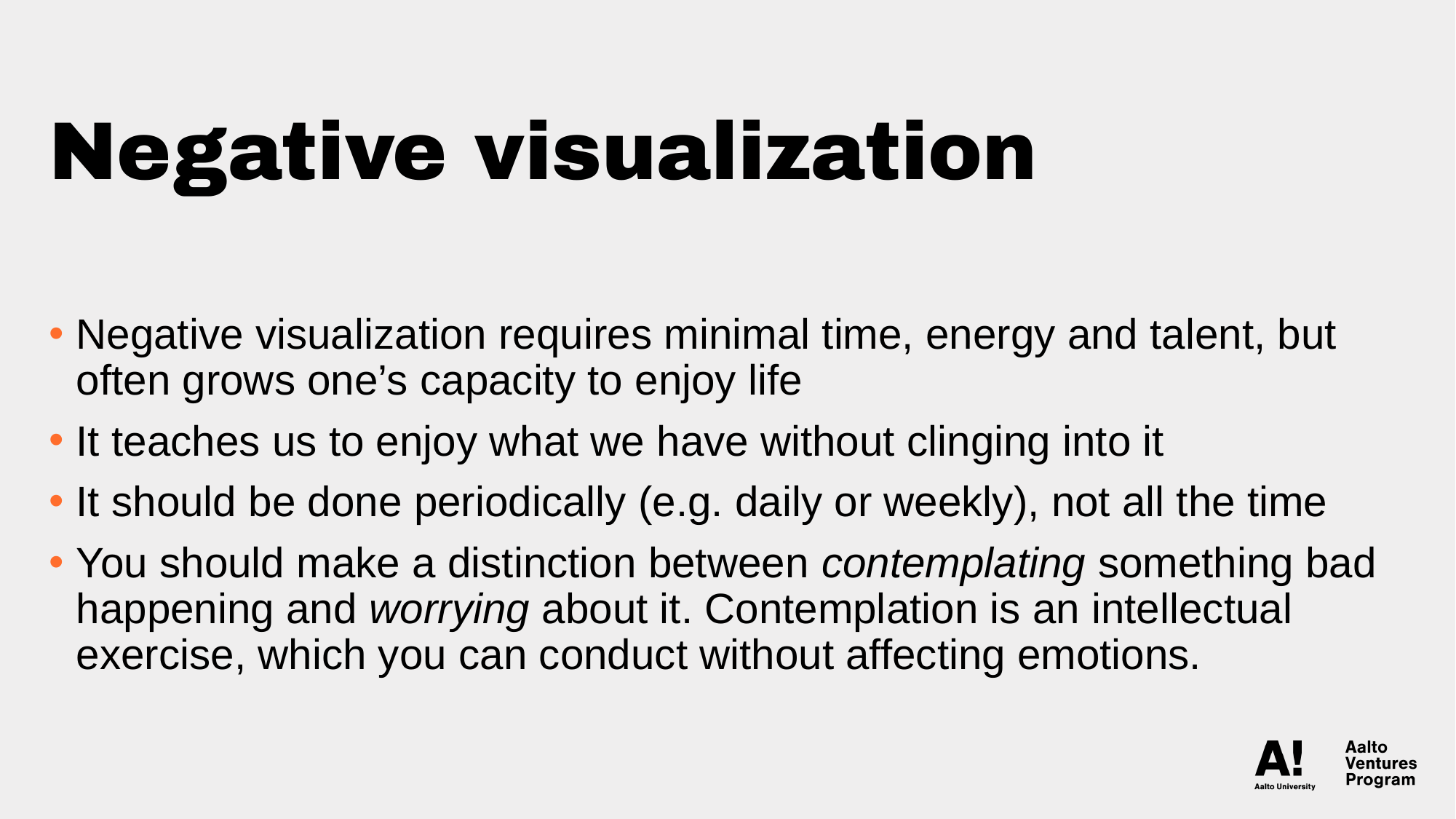

# Negative visualization
Negative visualization requires minimal time, energy and talent, but often grows one’s capacity to enjoy life
It teaches us to enjoy what we have without clinging into it
It should be done periodically (e.g. daily or weekly), not all the time
You should make a distinction between contemplating something bad happening and worrying about it. Contemplation is an intellectual exercise, which you can conduct without affecting emotions.